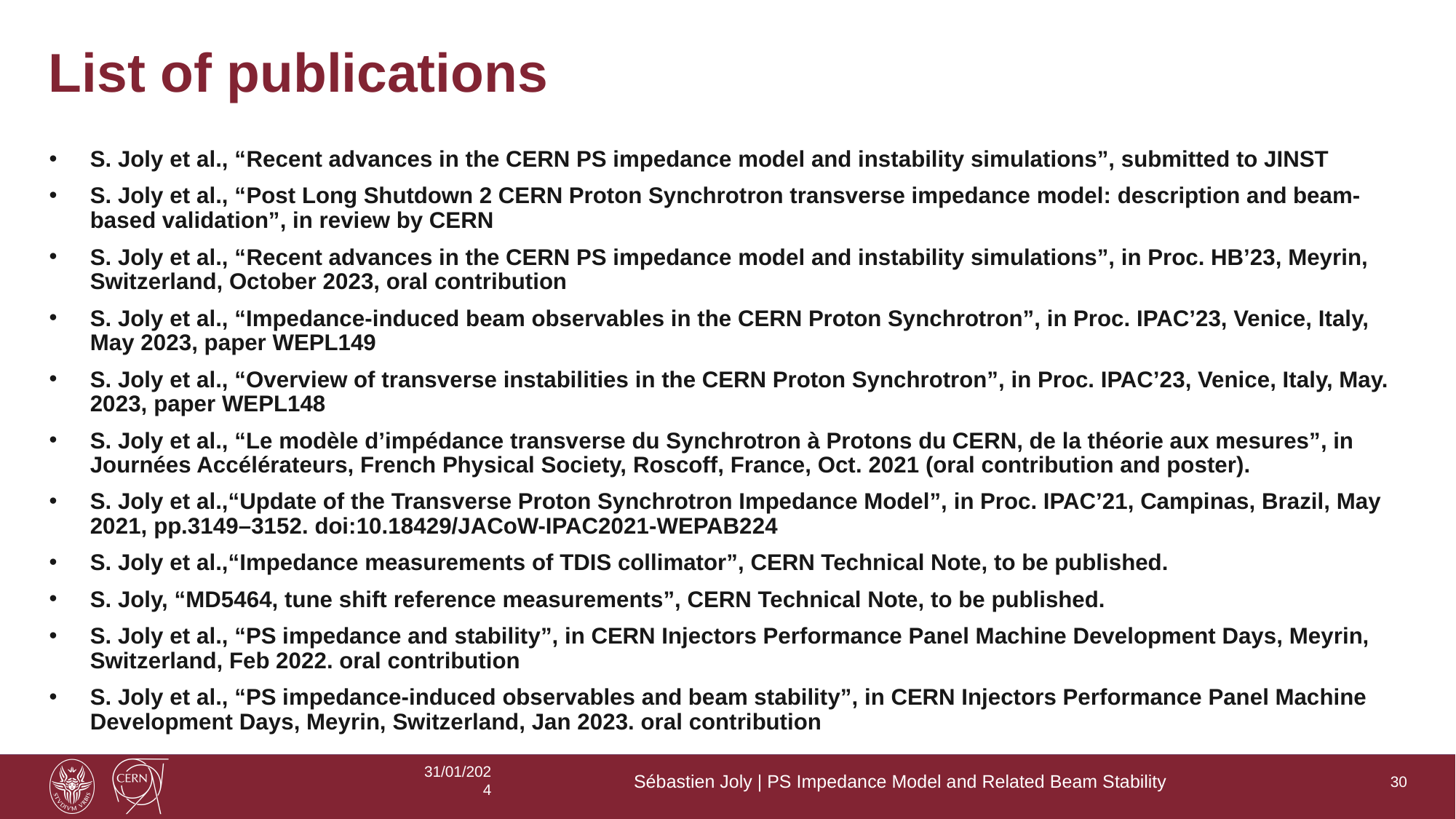

# List of publications
S. Joly et al., “Recent advances in the CERN PS impedance model and instability simulations”, submitted to JINST
S. Joly et al., “Post Long Shutdown 2 CERN Proton Synchrotron transverse impedance model: description and beam-based validation”, in review by CERN
S. Joly et al., “Recent advances in the CERN PS impedance model and instability simulations”, in Proc. HB’23, Meyrin, Switzerland, October 2023, oral contribution
S. Joly et al., “Impedance-induced beam observables in the CERN Proton Synchrotron”, in Proc. IPAC’23, Venice, Italy, May 2023, paper WEPL149
S. Joly et al., “Overview of transverse instabilities in the CERN Proton Synchrotron”, in Proc. IPAC’23, Venice, Italy, May. 2023, paper WEPL148
S. Joly et al., “Le modèle d’impédance transverse du Synchrotron à Protons du CERN, de la théorie aux mesures”, in Journées Accélérateurs, French Physical Society, Roscoff, France, Oct. 2021 (oral contribution and poster).
S. Joly et al.,“Update of the Transverse Proton Synchrotron Impedance Model”, in Proc. IPAC’21, Campinas, Brazil, May 2021, pp.3149–3152. doi:10.18429/JACoW-IPAC2021-WEPAB224
S. Joly et al.,“Impedance measurements of TDIS collimator”, CERN Technical Note, to be published.
S. Joly, “MD5464, tune shift reference measurements”, CERN Technical Note, to be published.
S. Joly et al., “PS impedance and stability”, in CERN Injectors Performance Panel Machine Development Days, Meyrin, Switzerland, Feb 2022. oral contribution
S. Joly et al., “PS impedance-induced observables and beam stability”, in CERN Injectors Performance Panel Machine Development Days, Meyrin, Switzerland, Jan 2023. oral contribution
31/01/2024
Sébastien Joly | PS Impedance Model and Related Beam Stability
30